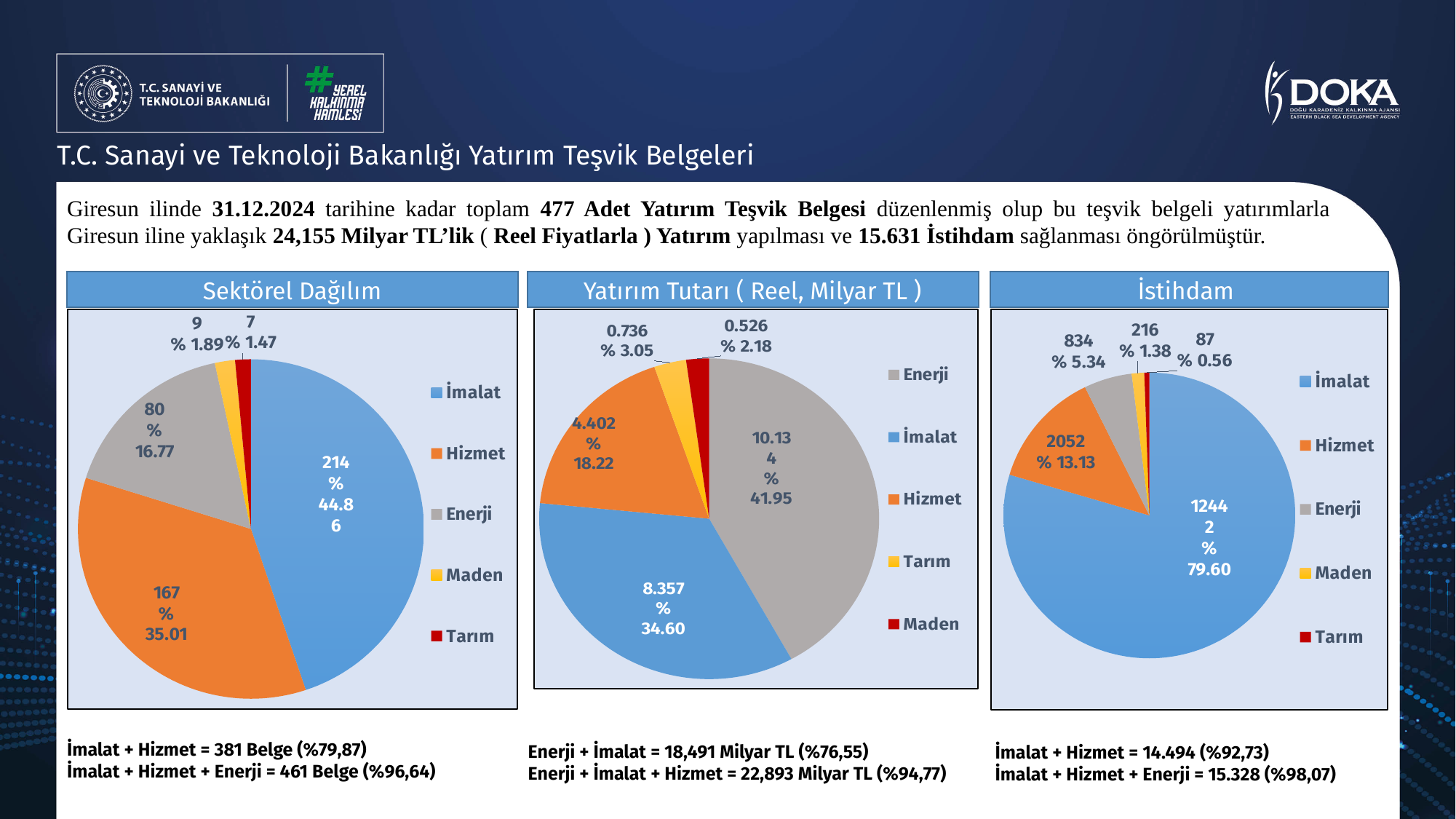

T.C. Sanayi ve Teknoloji Bakanlığı Yatırım Teşvik Belgeleri
Giresun ilinde 31.12.2024 tarihine kadar toplam 477 Adet Yatırım Teşvik Belgesi düzenlenmiş olup bu teşvik belgeli yatırımlarla Giresun iline yaklaşık 24,155 Milyar TL’lik ( Reel Fiyatlarla ) Yatırım yapılması ve 15.631 İstihdam sağlanması öngörülmüştür.
Yatırım Tutarı ( Reel, Milyar TL )
İstihdam
Sektörel Dağılım

### Chart

| Category | Sektörlere Göre Belge Adedi | Toplam % |
|---|---|---|
| İmalat | 214.0 | 0.44863731656184486 |
| Hizmet | 167.0 | 0.350104821802935 |
| Enerji | 80.0 | 0.16771488469601678 |
| Maden | 9.0 | 0.018867924528301886 |
| Tarım | 7.0 | 0.014675052410901468 |

### Chart

| Category | Sektörlere Göre Yatırım Tutarı | Sütun1 |
|---|---|---|
| Enerji | 10.134 | 0.4195404678120472 |
| İmalat | 8.357 | 0.34597391844338643 |
| Hizmet | 4.402 | 0.18223970192506728 |
| Tarım | 0.736 | 0.030469882012005792 |
| Maden | 0.526 | 0.021776029807493272 |

### Chart

| Category | Sektörlere Göre İstihdam | Toplam % |
|---|---|---|
| İmalat | 12442.0 | 0.7959823427803724 |
| Hizmet | 2052.0 | 0.13127758940566822 |
| Enerji | 834.0 | 0.0533555114835903 |
| Maden | 216.0 | 0.013818693621649286 |
| Tarım | 87.0 | 0.0055658627087198514 |
İmalat + Hizmet = 381 Belge (%79,87)
İmalat + Hizmet + Enerji = 461 Belge (%96,64)
Enerji + İmalat = 18,491 Milyar TL (%76,55)
Enerji + İmalat + Hizmet = 22,893 Milyar TL (%94,77)
İmalat + Hizmet = 14.494 (%92,73)
İmalat + Hizmet + Enerji = 15.328 (%98,07)